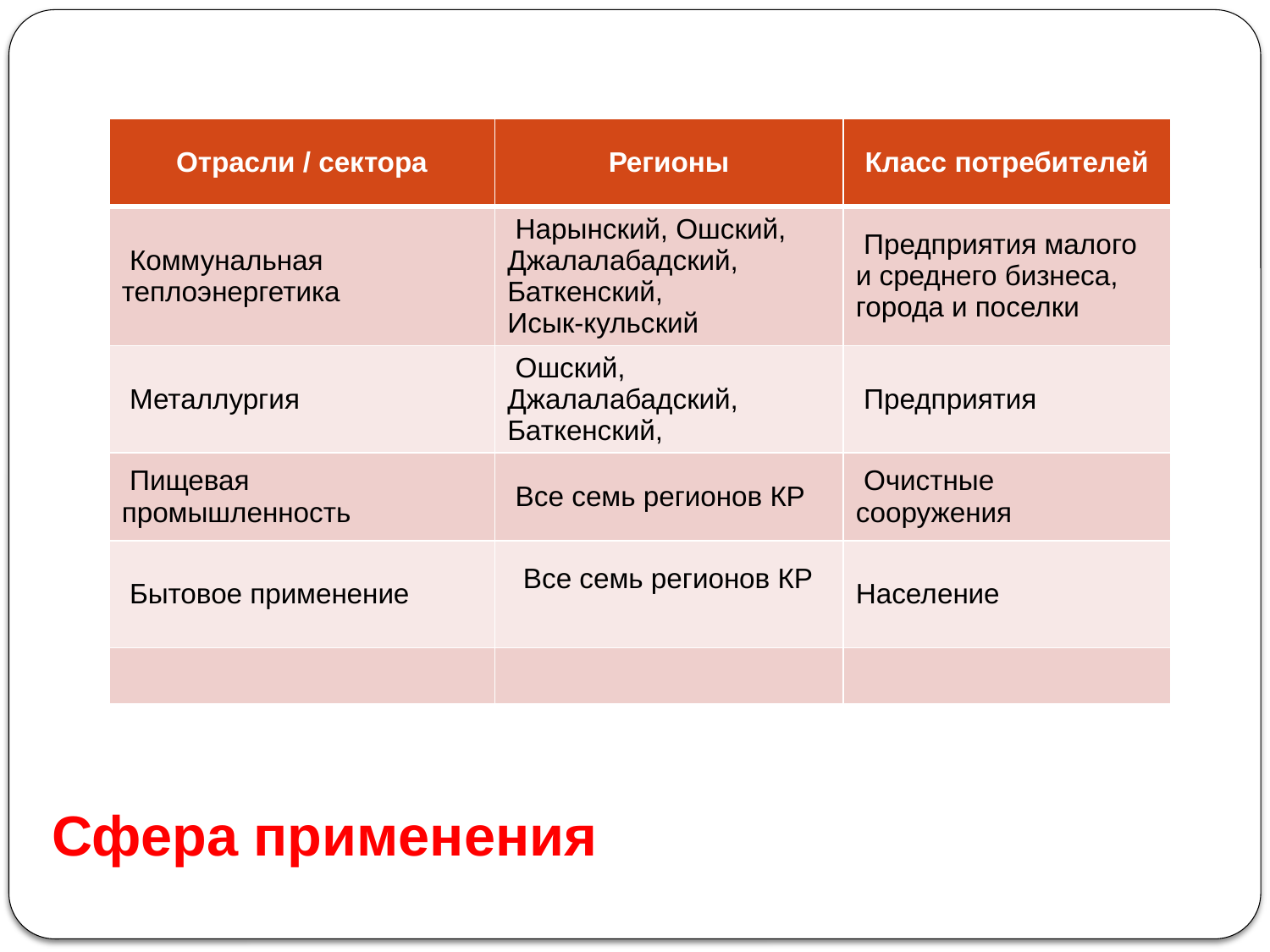

| Отрасли / сектора | Регионы | Класс потребителей |
| --- | --- | --- |
| Коммунальная теплоэнергетика | Нарынский, Ошский, Джалалабадский, Баткенский, Исык-кульский | Предприятия малого и среднего бизнеса, города и поселки |
| Металлургия | Ошский, Джалалабадский, Баткенский, | Предприятия |
| Пищевая промышленность | Все семь регионов КР | Очистные сооружения |
| Бытовое применение | Все семь регионов КР | Население |
|  |  |  |
# Сфера применения